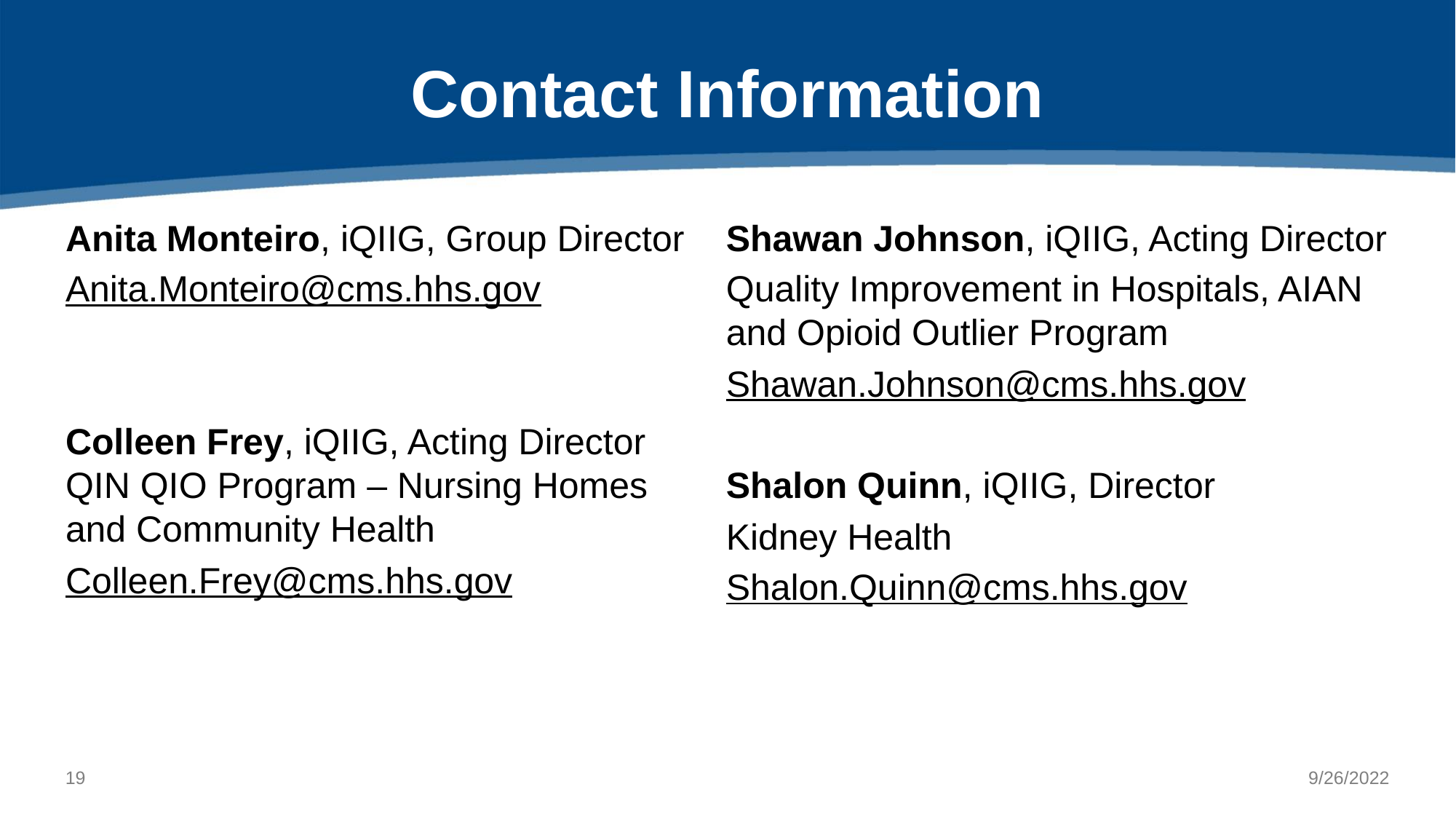

# Contact Information
Anita Monteiro, iQIIG, Group Director
Anita.Monteiro@cms.hhs.gov

Colleen Frey, iQIIG, Acting Director QIN QIO Program – Nursing Homes and Community Health
Colleen.Frey@cms.hhs.gov

Shawan Johnson, iQIIG, Acting Director
Quality Improvement in Hospitals, AIAN and Opioid Outlier Program
Shawan.Johnson@cms.hhs.gov

Shalon Quinn, iQIIG, Director
Kidney Health
Shalon.Quinn@cms.hhs.gov

19
9/26/2022